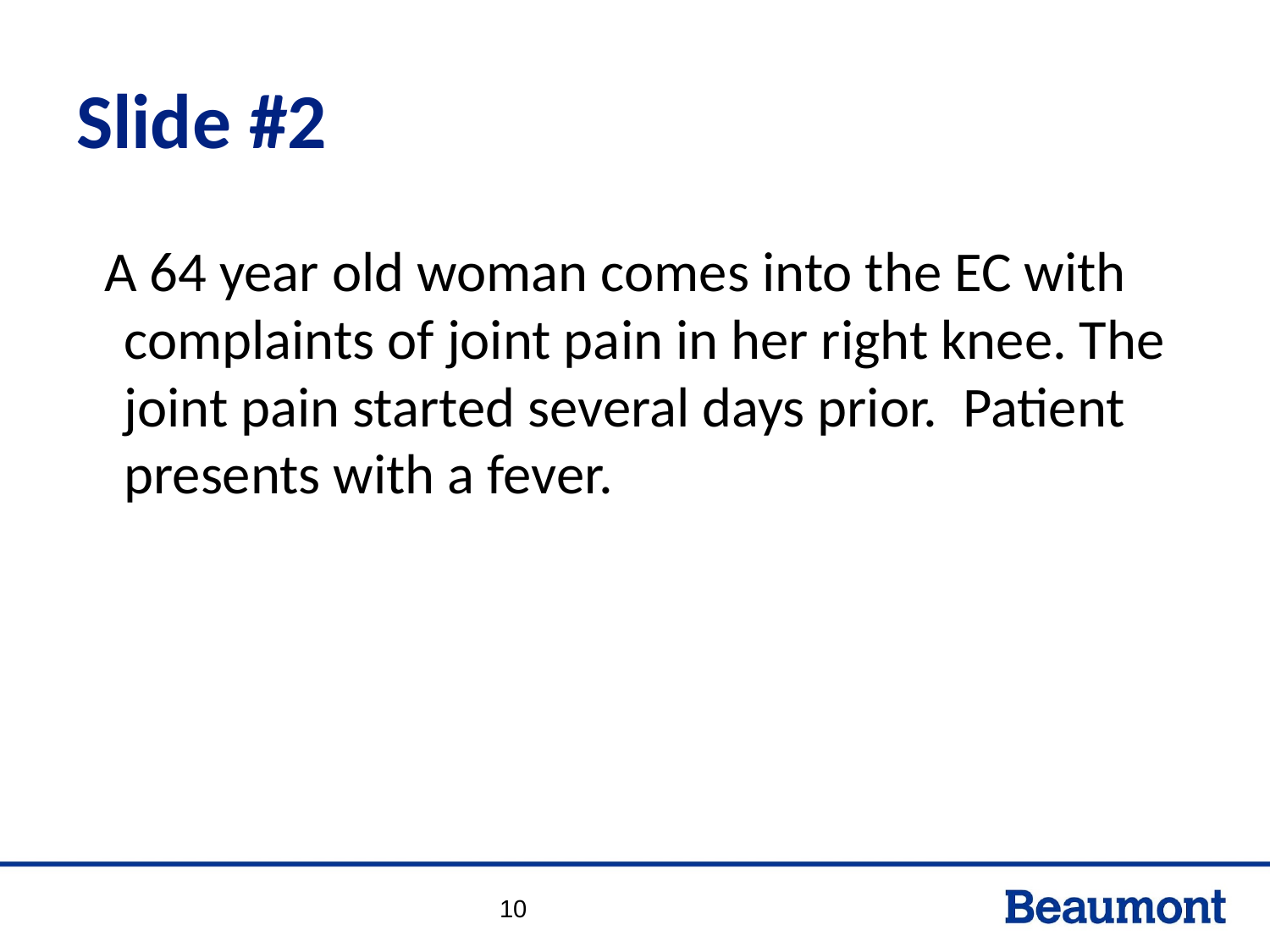

# Slide #2
A 64 year old woman comes into the EC with  complaints of joint pain in her right knee. The joint pain started several days prior.  Patient presents with a fever.
10